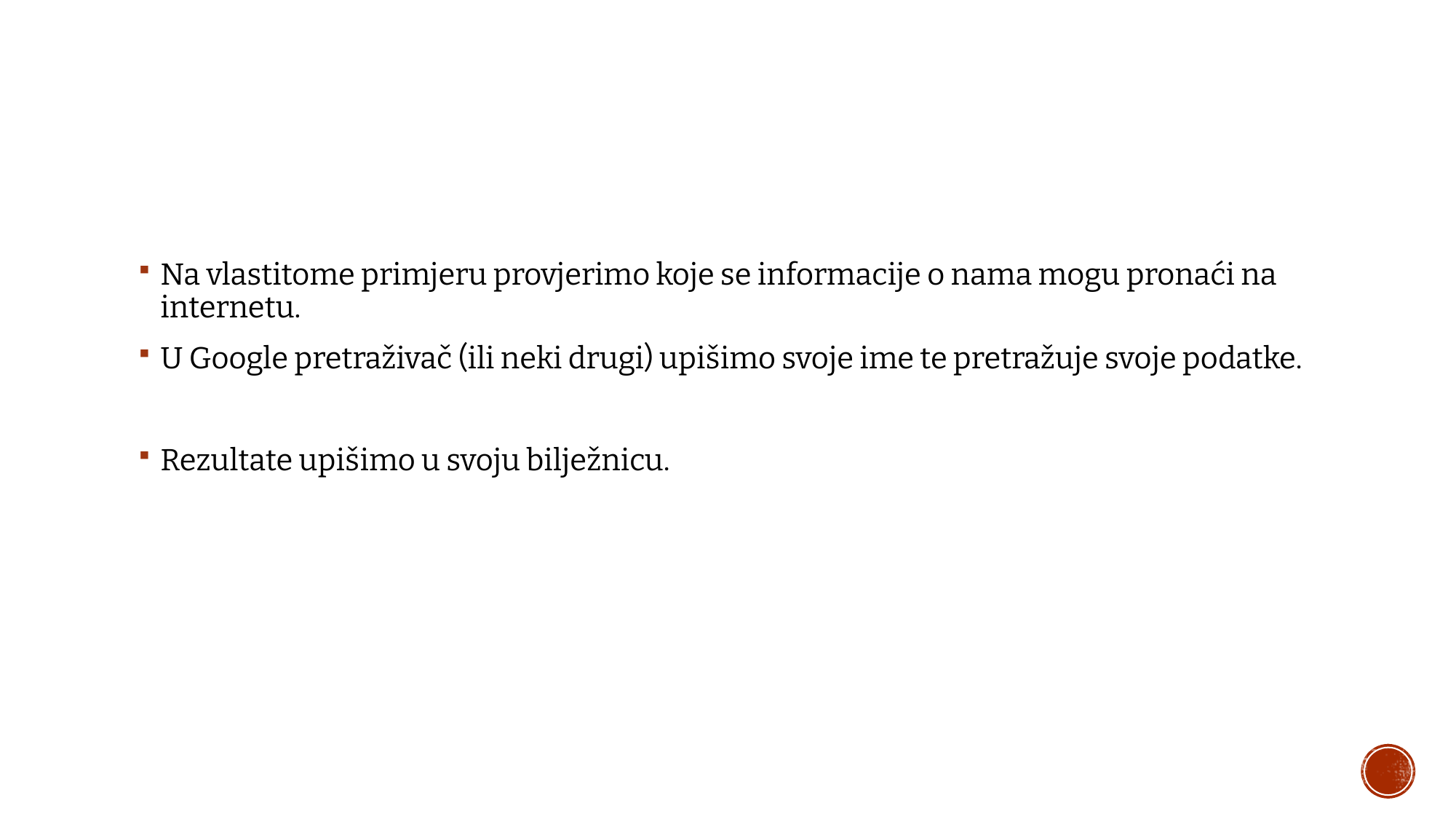

#
Na vlastitome primjeru provjerimo koje se informacije o nama mogu pronaći na internetu.
U Google pretraživač (ili neki drugi) upišimo svoje ime te pretražuje svoje podatke.

Rezultate upišimo u svoju bilježnicu.